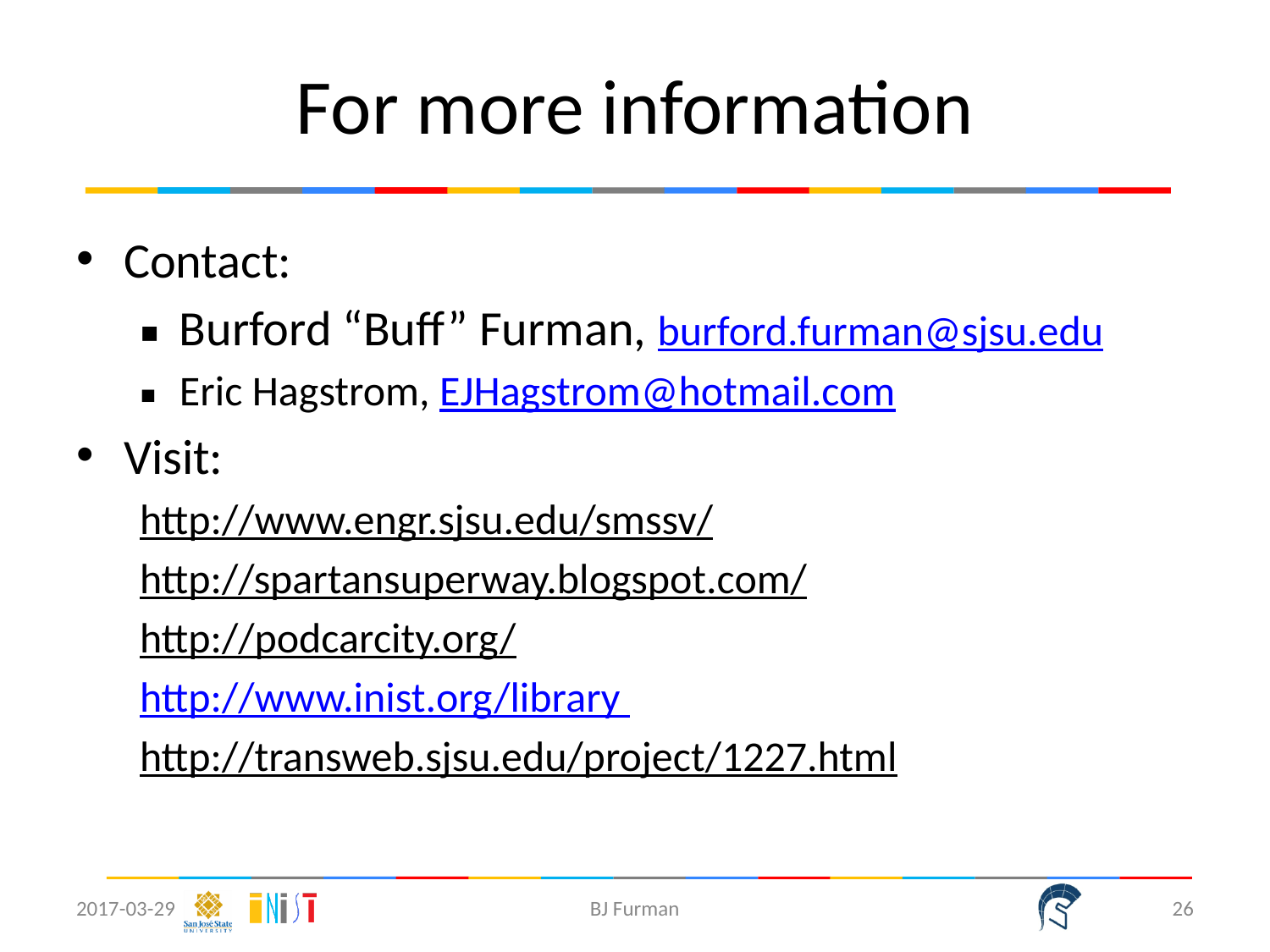

# For more information
Contact:
Burford “Buff” Furman, burford.furman@sjsu.edu
Eric Hagstrom, EJHagstrom@hotmail.com
Visit:
http://www.engr.sjsu.edu/smssv/
http://spartansuperway.blogspot.com/
http://podcarcity.org/
http://www.inist.org/library
http://transweb.sjsu.edu/project/1227.html
2017-03-29
BJ Furman
26